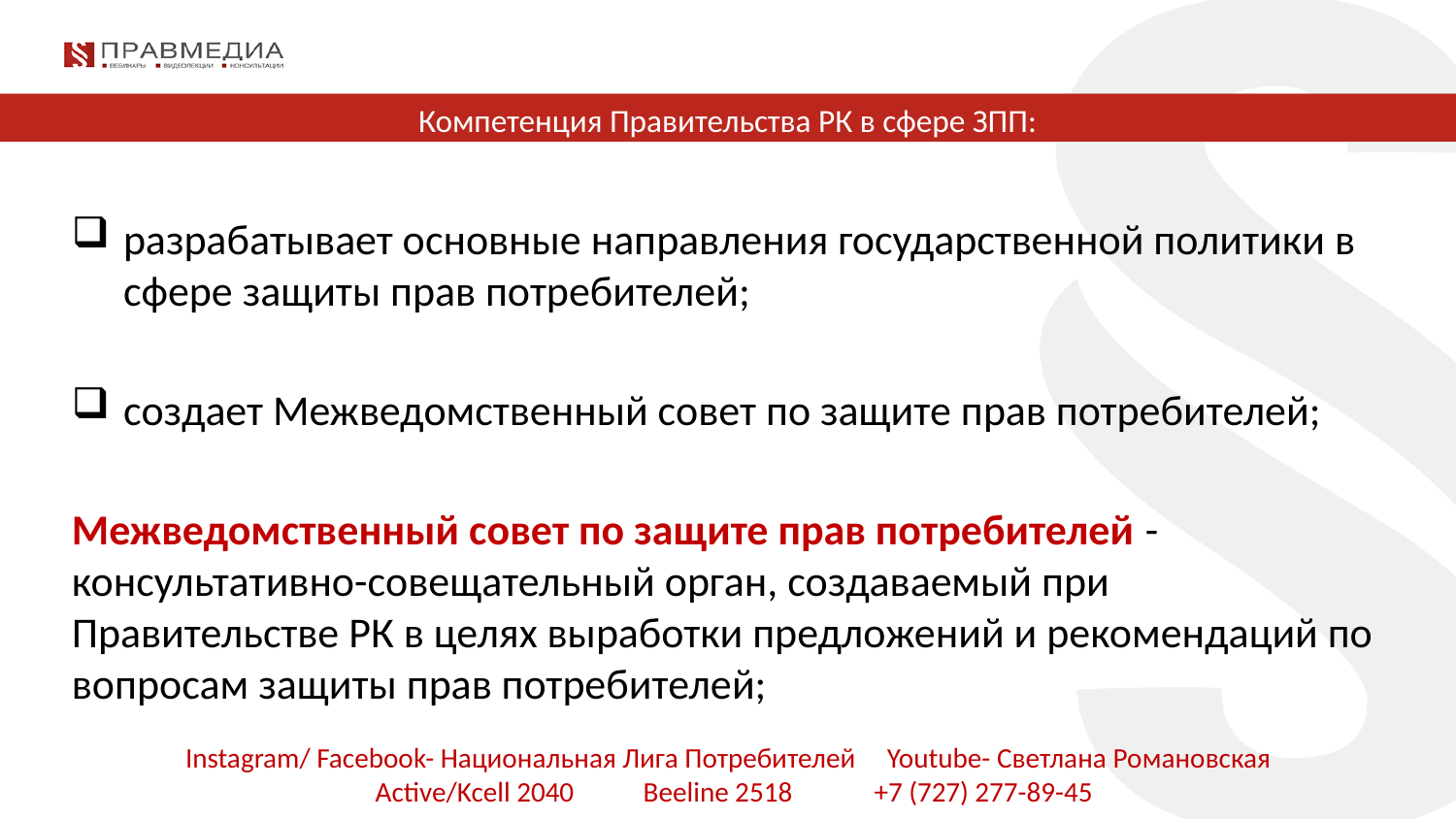

# Компетенция Правительства РК в сфере ЗПП:
разрабатывает основные направления государственной политики в сфере защиты прав потребителей;

создает Межведомственный совет по защите прав потребителей;

Межведомственный совет по защите прав потребителей - консультативно-совещательный орган, создаваемый при Правительстве РК в целях выработки предложений и рекомендаций по вопросам защиты прав потребителей;
Instagram/ Facebook- Национальная Лига Потребителей     Youtube- Светлана Романовская
  Active/Kcell 2040           Beeline 2518             +7 (727) 277-89-45